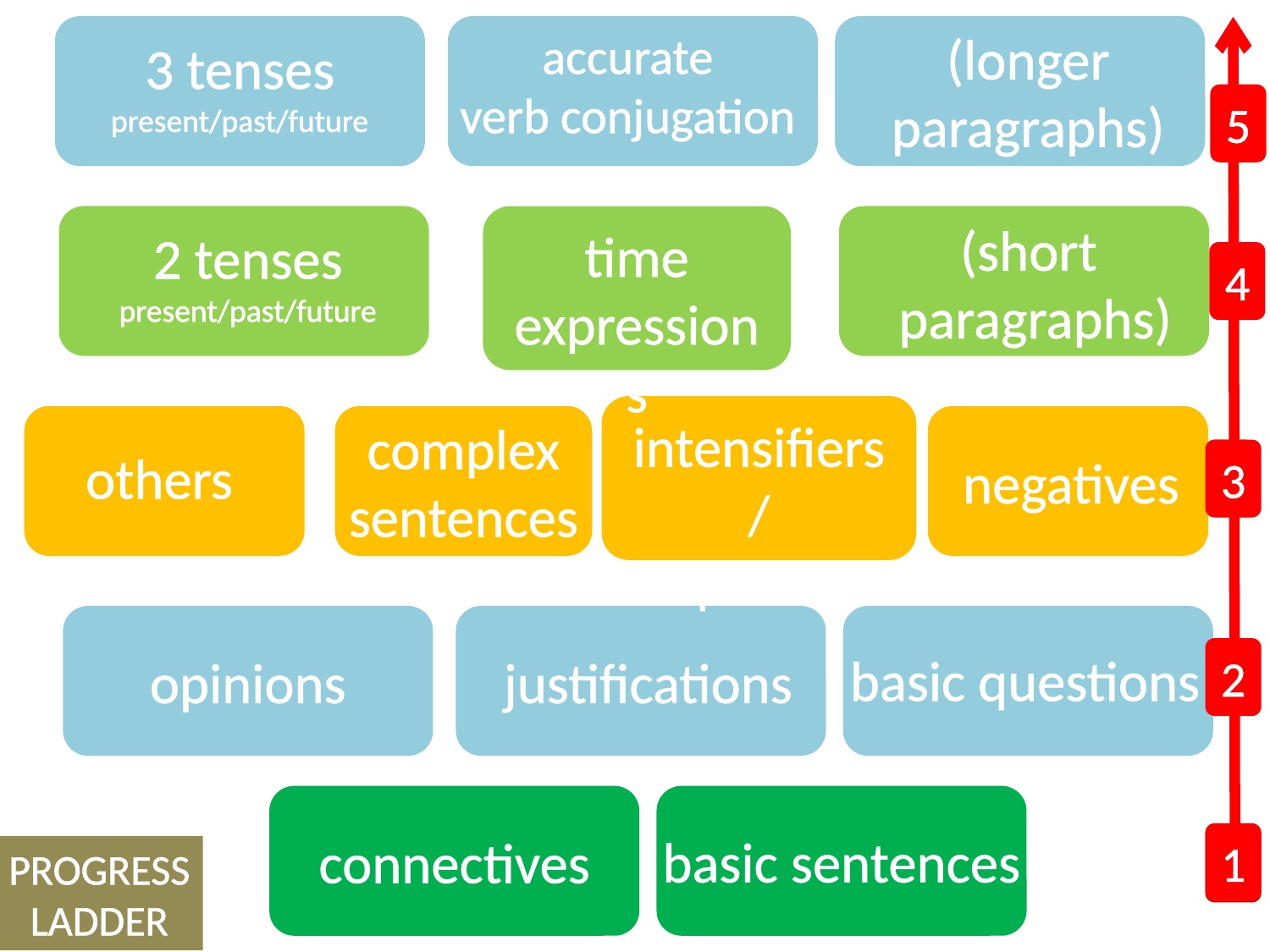

(longer
paragraphs)
accurate
verb conjugation
3 tenses
present/past/future
5

time
expressions

(short
paragraphs)
2 tenses
present/past/future
4
intensifiers/
sequencers

complex
sentences
others
3
negatives

2
basic questions
opinions
justifications

basic sentences
connectives
1
1
PROGRESS
LADDER